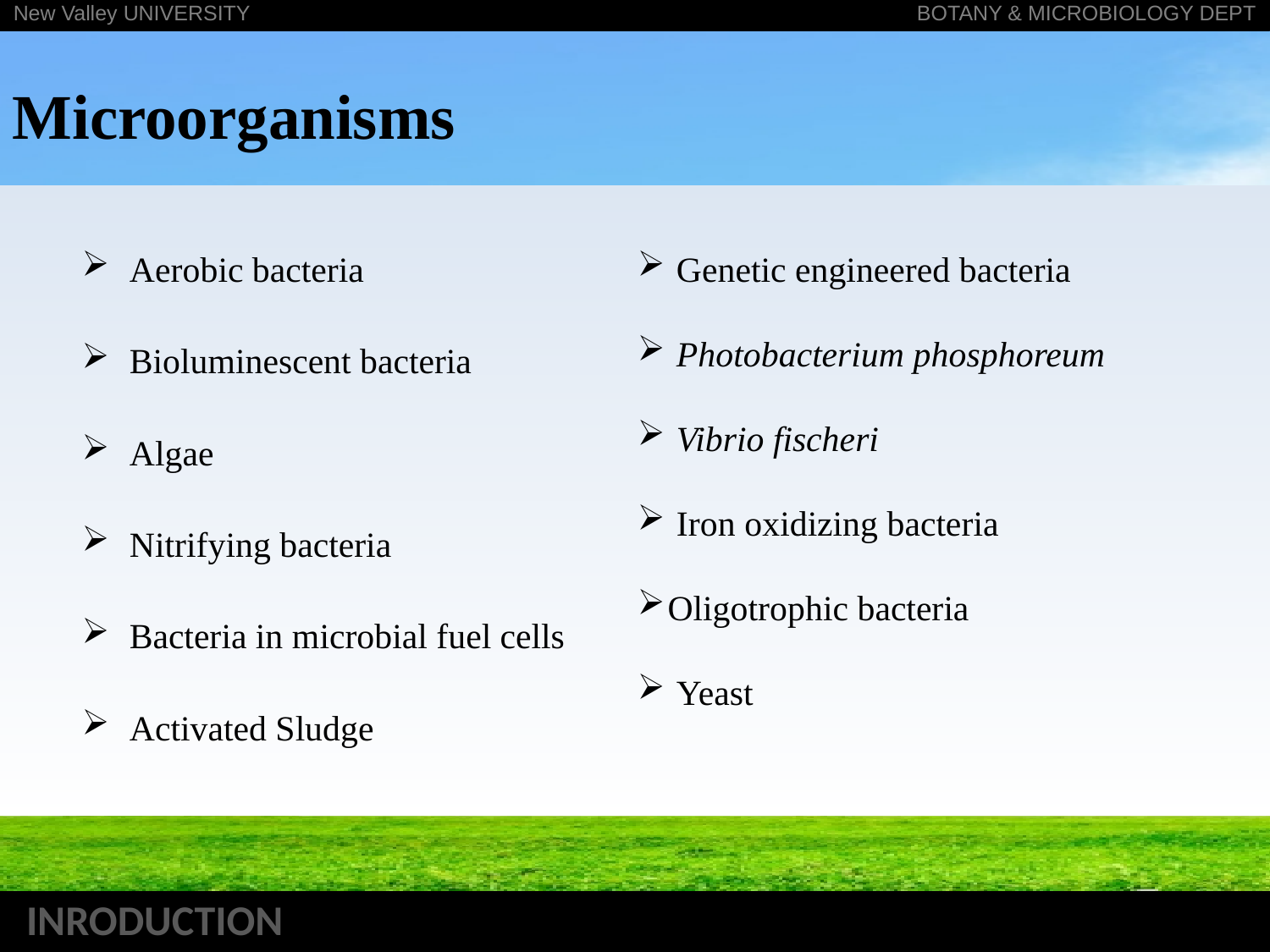

Microorganisms
Aerobic bacteria
Bioluminescent bacteria
Algae
Nitrifying bacteria
Bacteria in microbial fuel cells
Activated Sludge
 Genetic engineered bacteria
 Photobacterium phosphoreum
 Vibrio fischeri
 Iron oxidizing bacteria
Oligotrophic bacteria
 Yeast
INRODUCTION